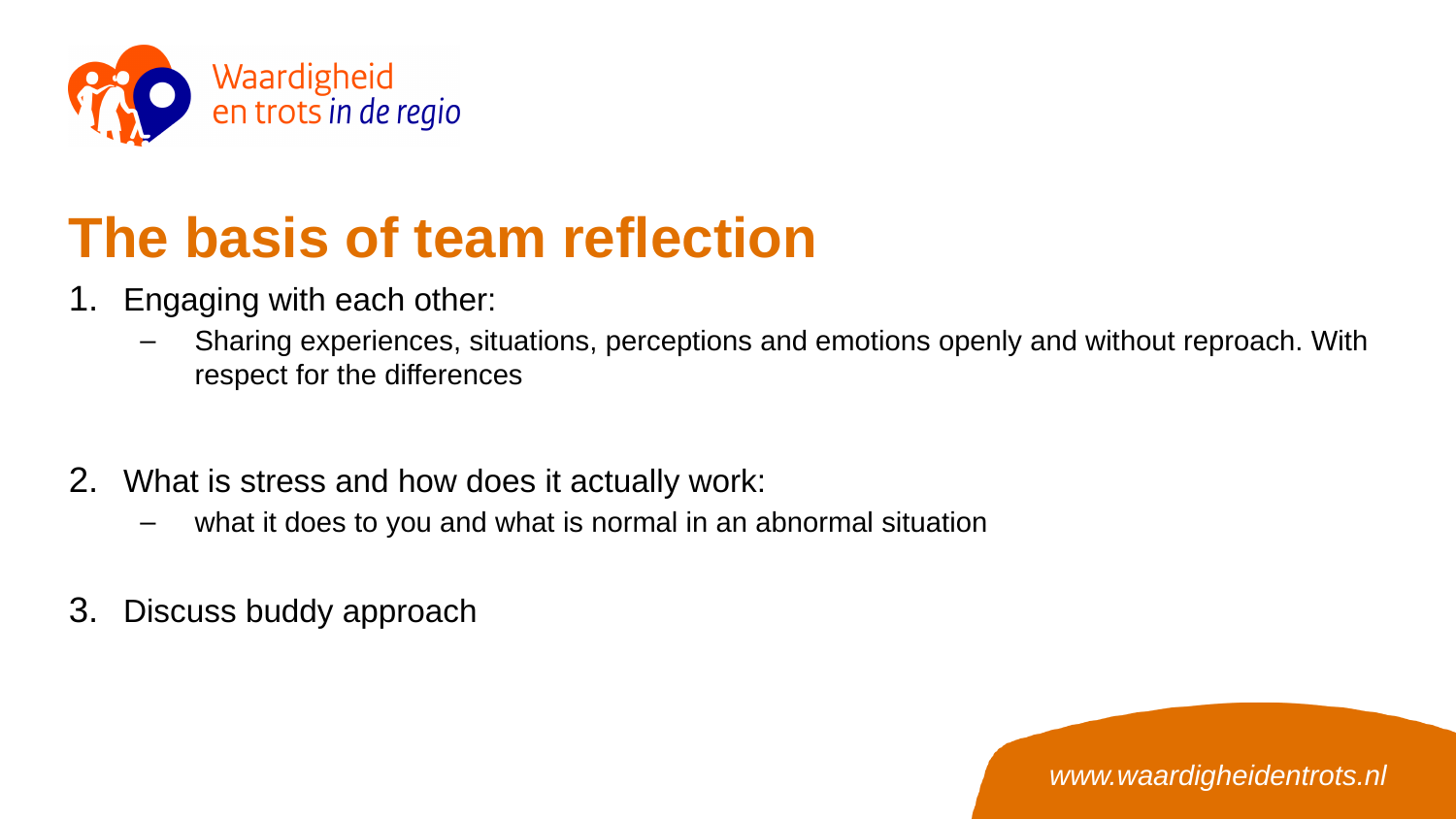

# The basis of team reflection
Engaging with each other:
Sharing experiences, situations, perceptions and emotions openly and without reproach. With respect for the differences

What is stress and how does it actually work:
what it does to you and what is normal in an abnormal situation

Discuss buddy approach